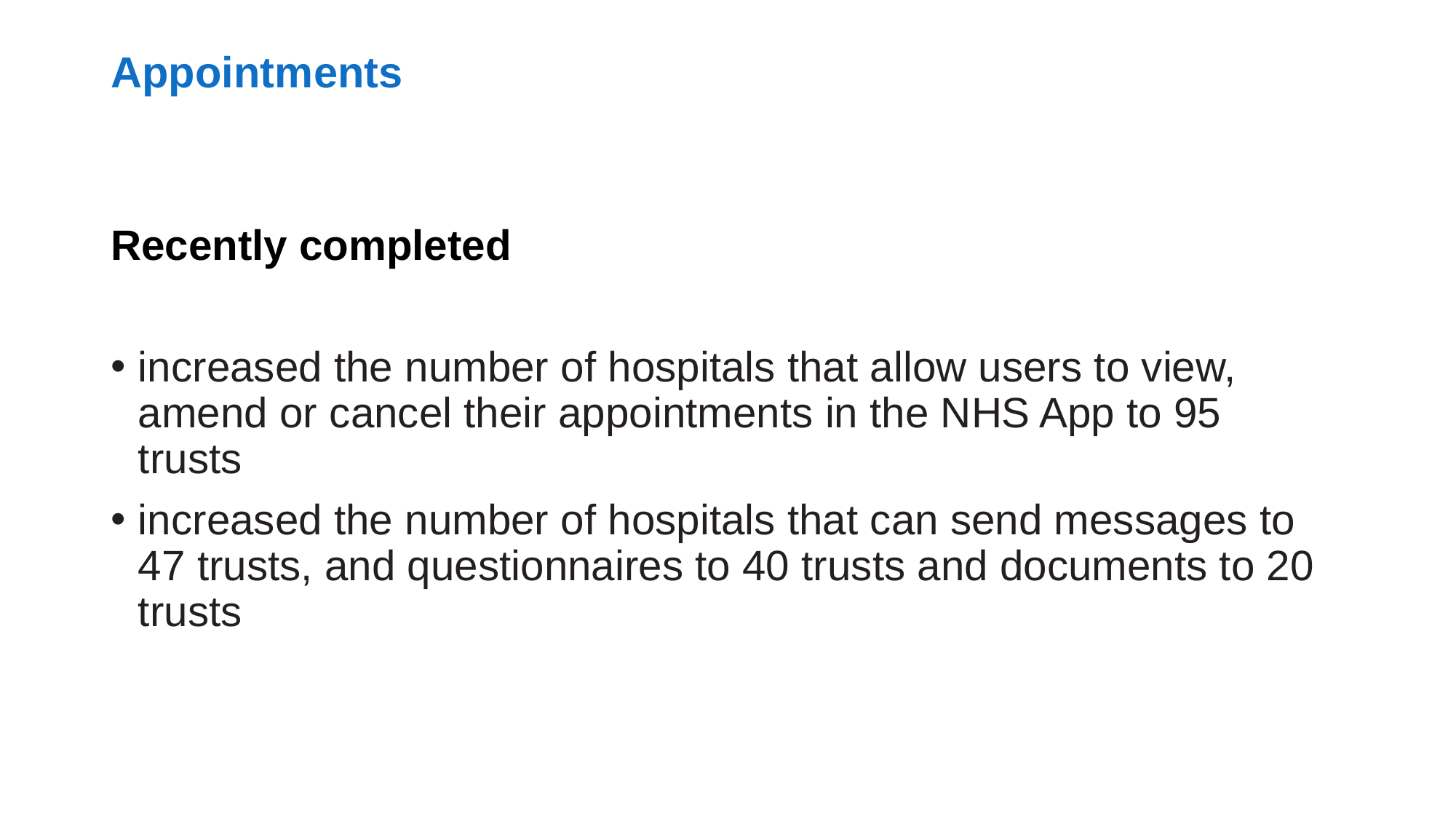

# Appointments
Recently completed

increased the number of hospitals that allow users to view, amend or cancel their appointments in the NHS App to 95 trusts
increased the number of hospitals that can send messages to 47 trusts, and questionnaires to 40 trusts and documents to 20 trusts